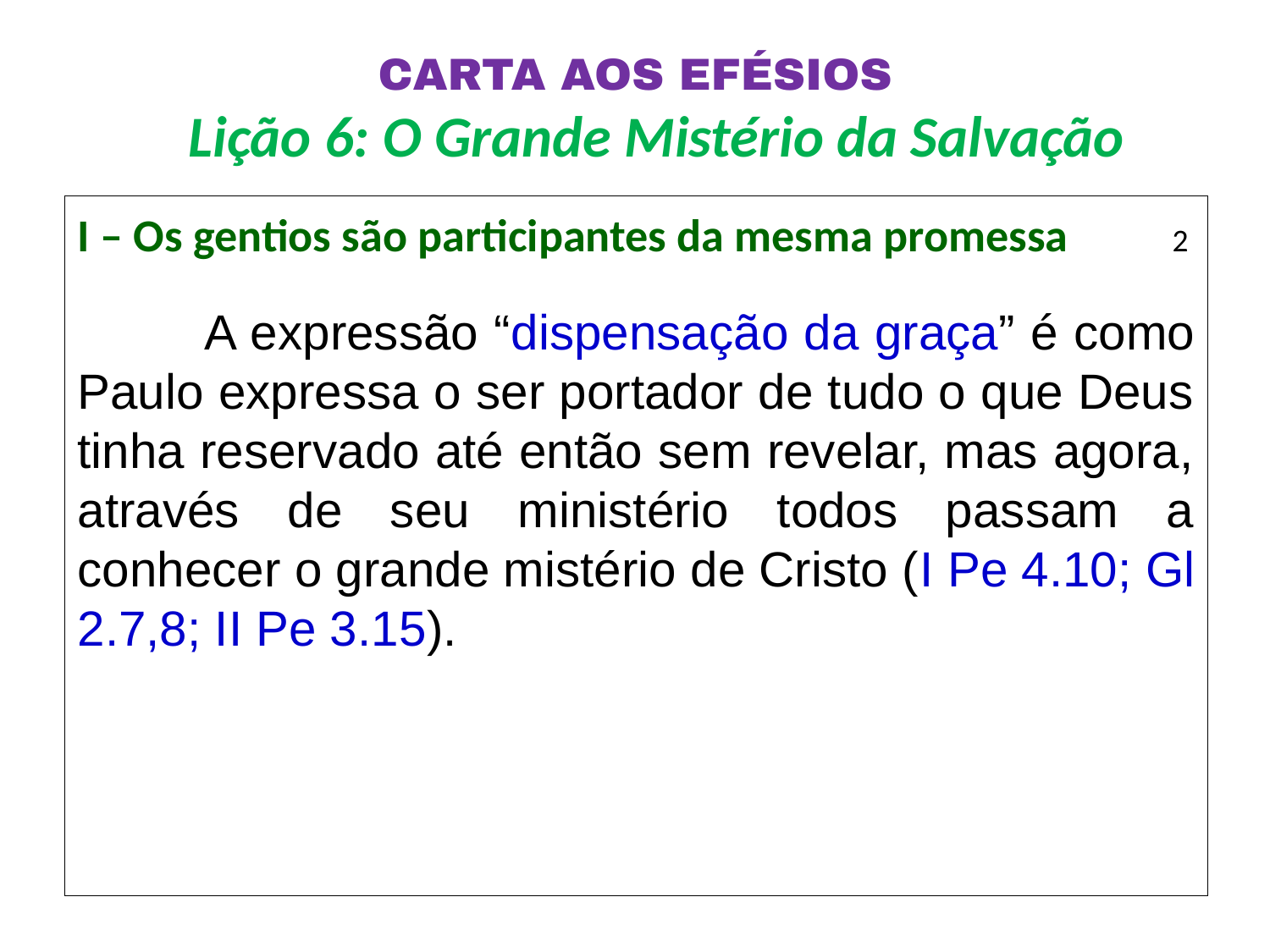

# CARTA AOS EFÉSIOS Lição 6: O Grande Mistério da Salvação
I – Os gentios são participantes da mesma promessa 	       2

	A expressão “dispensação da graça” é como Paulo expressa o ser portador de tudo o que Deus tinha reservado até então sem revelar, mas agora, através de seu ministério todos passam a conhecer o grande mistério de Cristo (I Pe 4.10; Gl 2.7,8; II Pe 3.15).